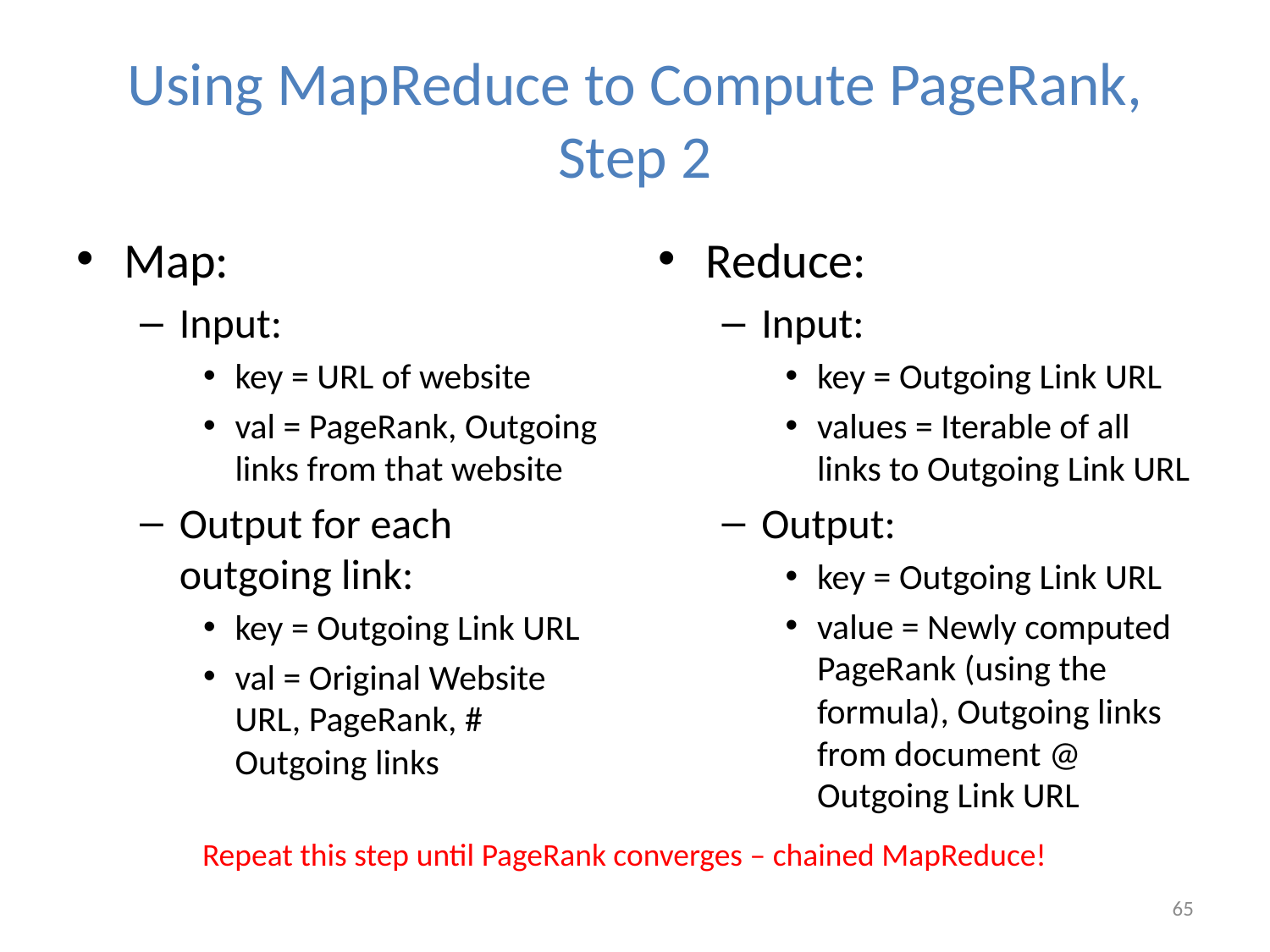

# Using MapReduce to Compute PageRank, Step 2
Map:
Input:
key = URL of website
val = PageRank, Outgoing links from that website
Output for each outgoing link:
key = Outgoing Link URL
val = Original Website URL, PageRank, # Outgoing links
Reduce:
Input:
key = Outgoing Link URL
values = Iterable of all links to Outgoing Link URL
Output:
key = Outgoing Link URL
value = Newly computed PageRank (using the formula), Outgoing links from document @ Outgoing Link URL
Repeat this step until PageRank converges – chained MapReduce!
65